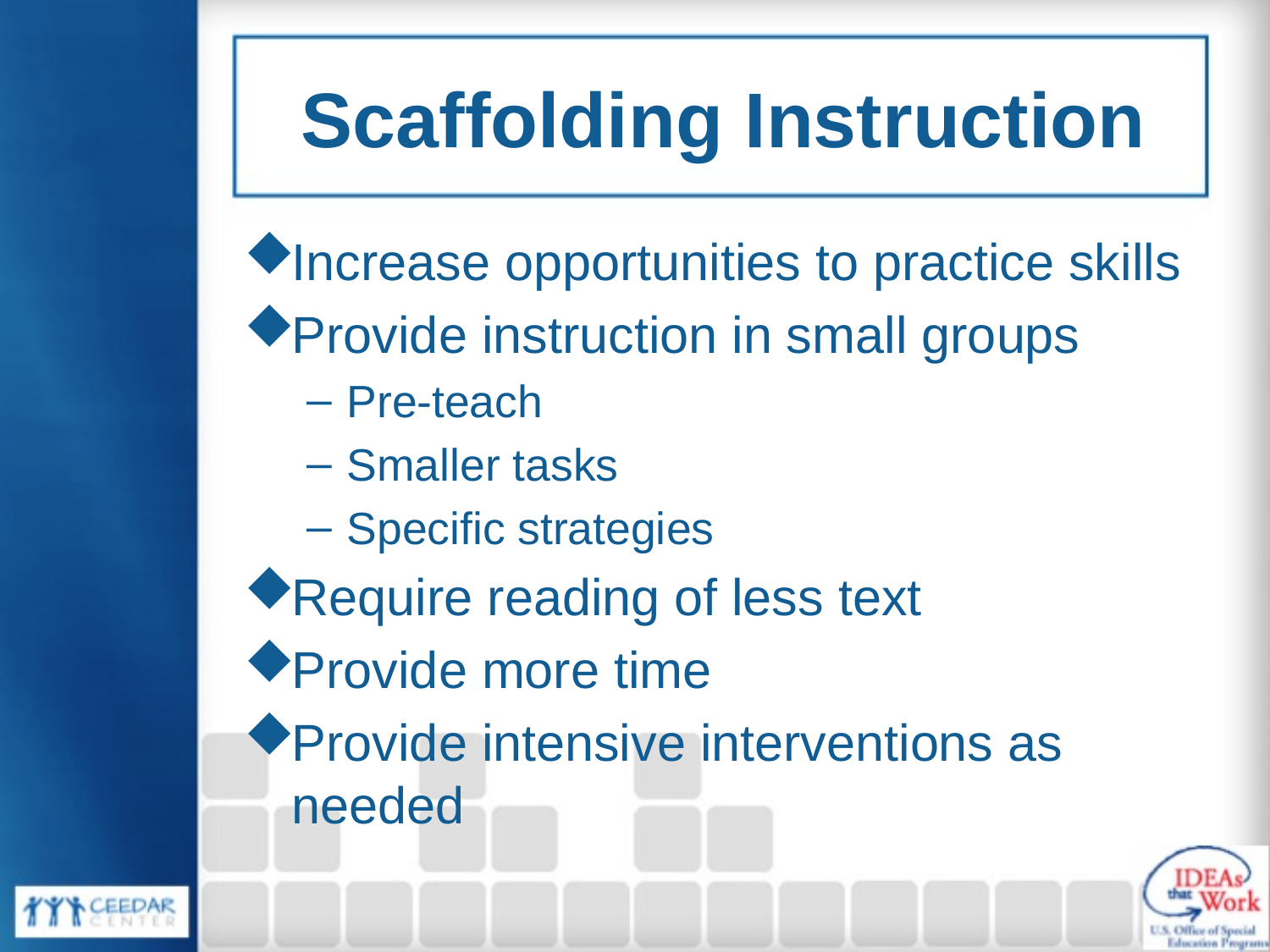

# Scaffolding Instruction
Increase opportunities to practice skills
Provide instruction in small groups
Pre-teach
Smaller tasks
Specific strategies
Require reading of less text
Provide more time
Provide intensive interventions as needed